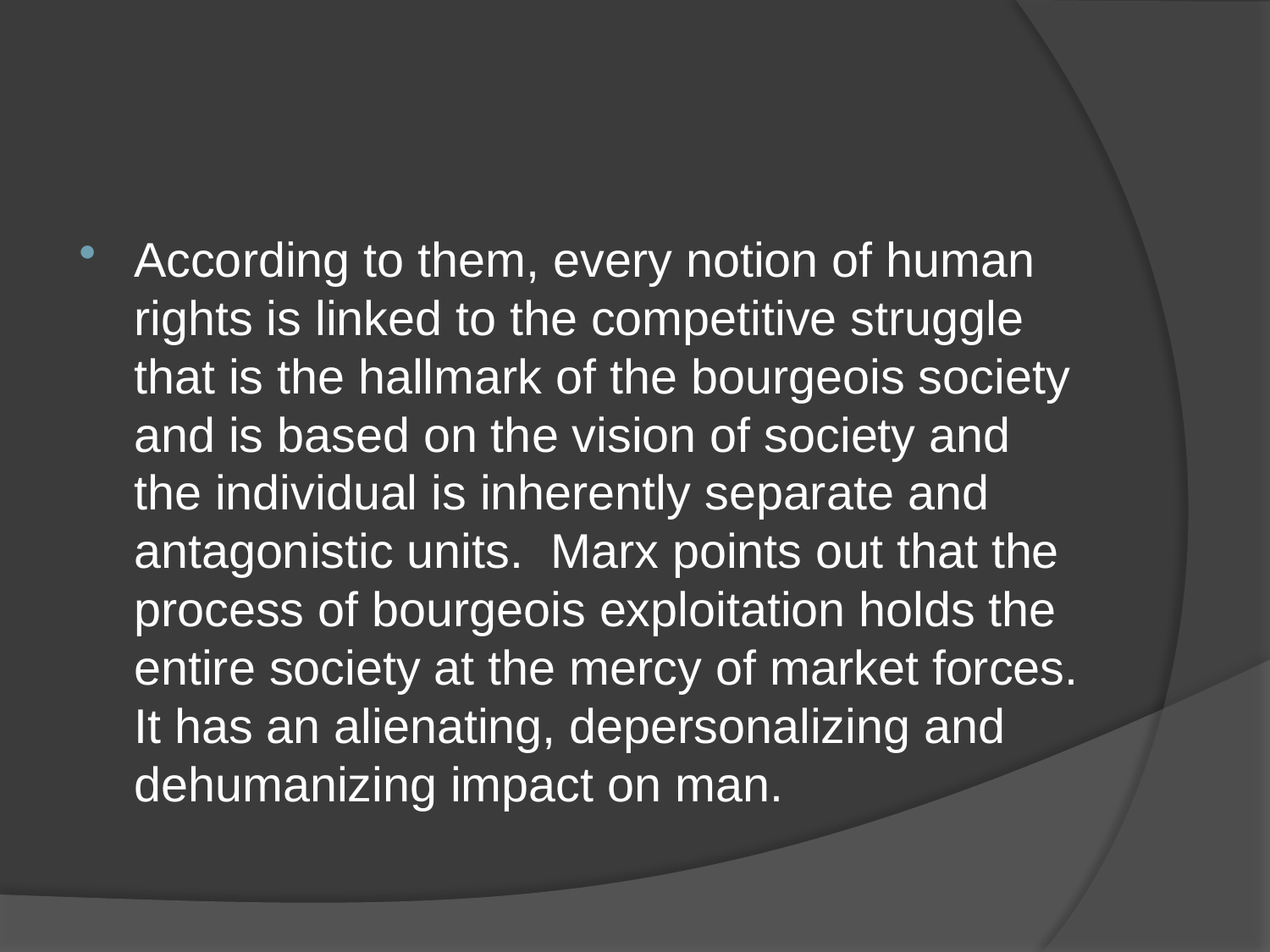

According to them, every notion of human rights is linked to the competitive struggle that is the hallmark of the bourgeois society and is based on the vision of society and the individual is inherently separate and antagonistic units.  Marx points out that the process of bourgeois exploitation holds the entire society at the mercy of market forces. It has an alienating, depersonalizing and dehumanizing impact on man.